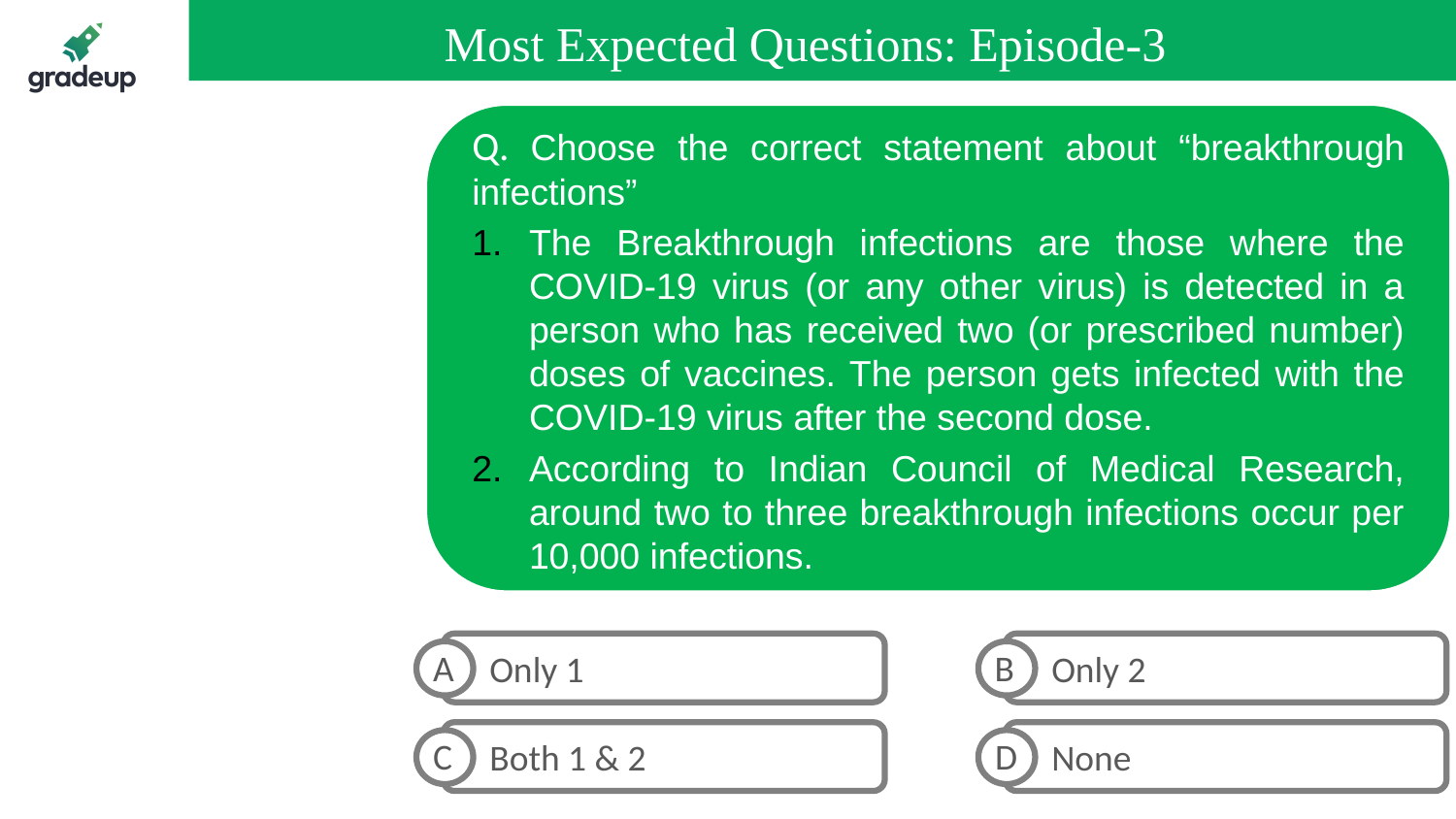

Most Expected Questions: Episode-3
Q. Choose the correct statement about “breakthrough infections”
The Breakthrough infections are those where the COVID-19 virus (or any other virus) is detected in a person who has received two (or prescribed number) doses of vaccines. The person gets infected with the COVID-19 virus after the second dose.
According to Indian Council of Medical Research, around two to three breakthrough infections occur per 10,000 infections.
Only 1
Only 2
A
B

Both 1 & 2
None
C
D